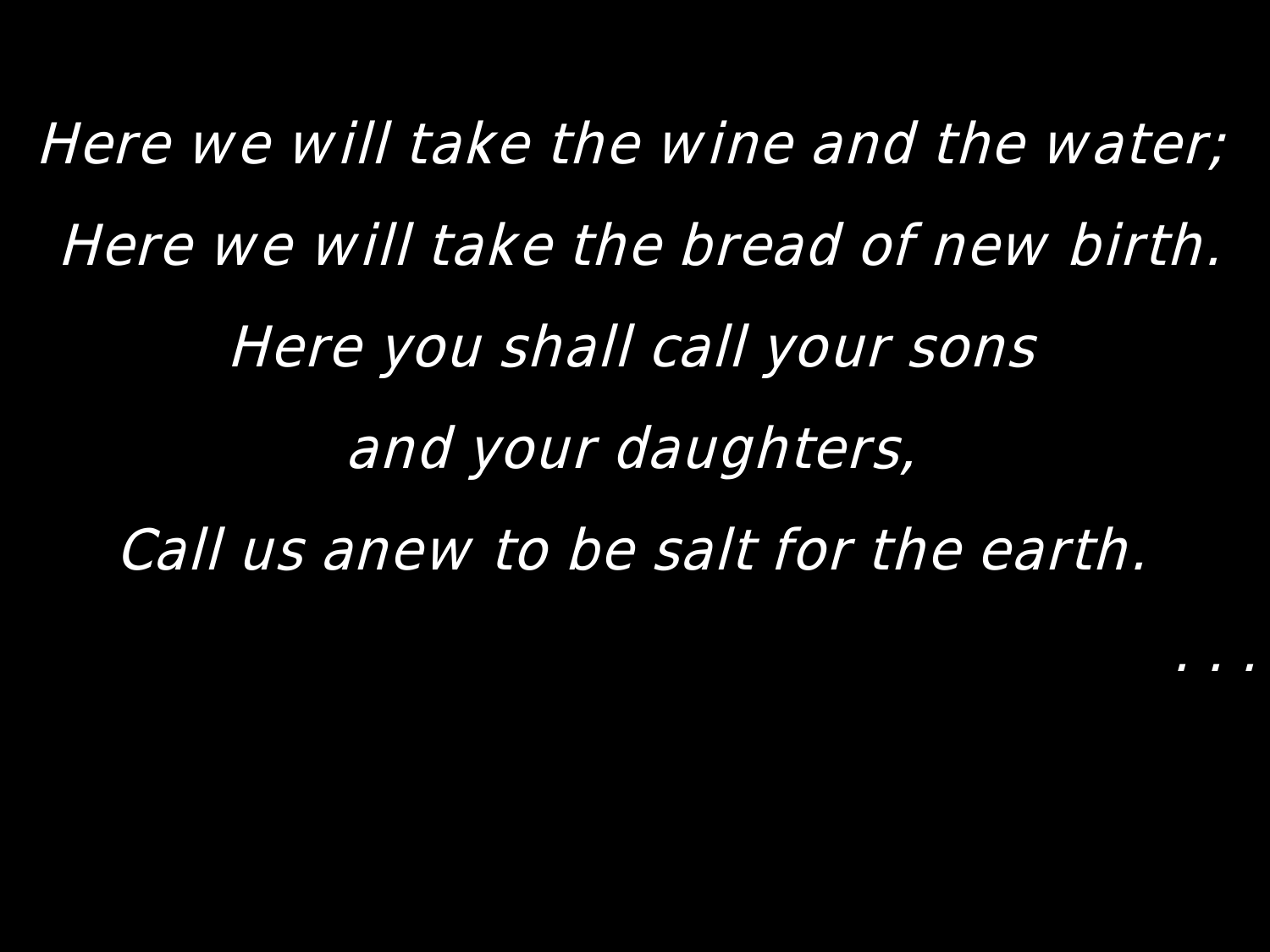

Here we will take the wine and the water;
Here we will take the bread of new birth.
Here you shall call your sons
and your daughters,
Call us anew to be salt for the earth.
. . .